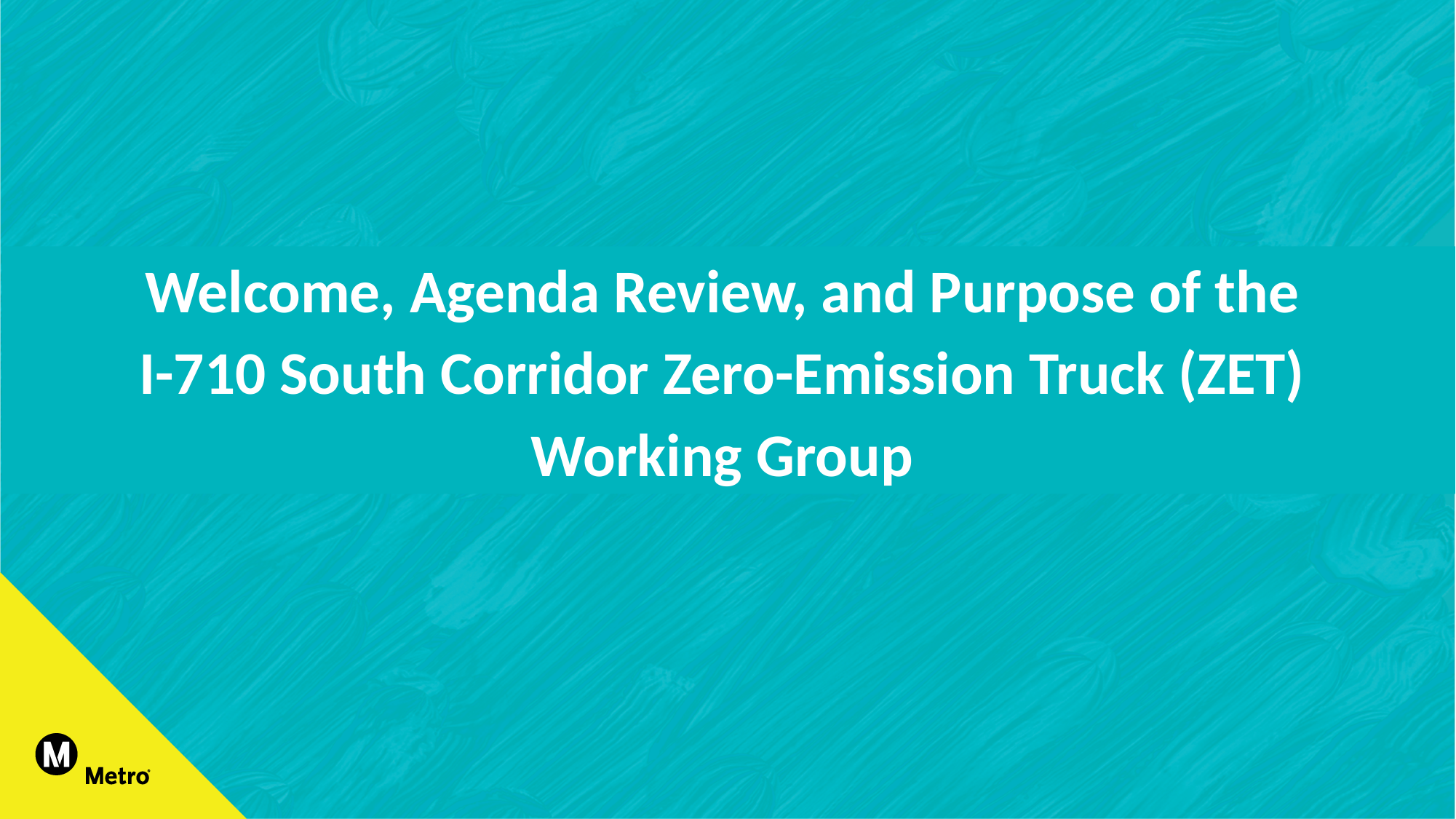

Welcome, Agenda Review, and Purpose of the
I-710 South Corridor Zero-Emission Truck (ZET)
Working Group